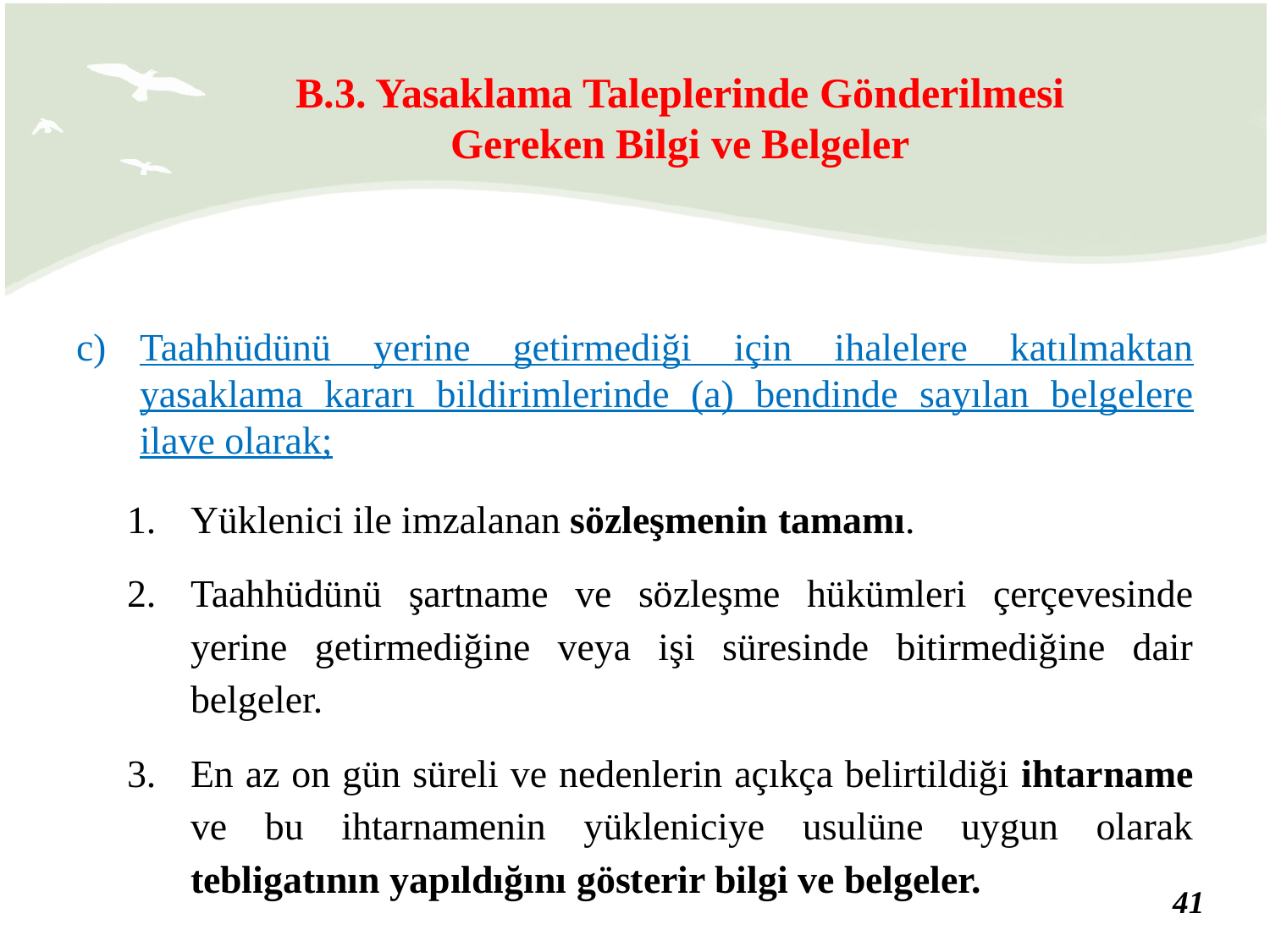

B.3. Yasaklama Taleplerinde Gönderilmesi Gereken Bilgi ve Belgeler
Taahhüdünü yerine getirmediği için ihalelere katılmaktan yasaklama kararı bildirimlerinde (a) bendinde sayılan belgelere ilave olarak;
Yüklenici ile imzalanan sözleşmenin tamamı.
Taahhüdünü şartname ve sözleşme hükümleri çerçevesinde yerine getirmediğine veya işi süresinde bitirmediğine dair belgeler.
En az on gün süreli ve nedenlerin açıkça belirtildiği ihtarname ve bu ihtarnamenin yükleniciye usulüne uygun olarak tebligatının yapıldığını gösterir bilgi ve belgeler.